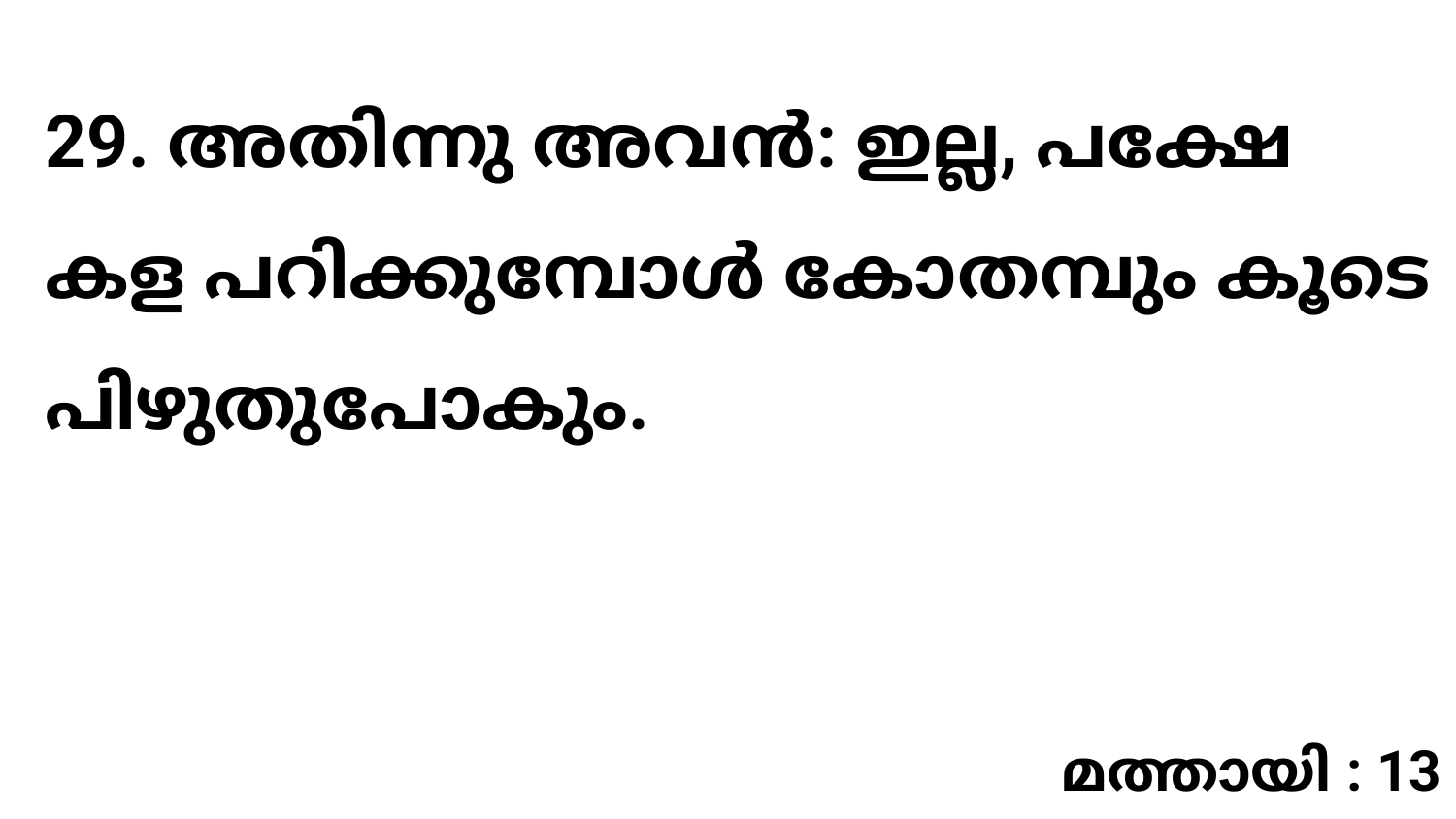

29. അതിന്നു അവൻ: ഇല്ല, പക്ഷേ കള പറിക്കുമ്പോൾ കോതമ്പും കൂടെ പിഴുതുപോകും.
മത്തായി : 13